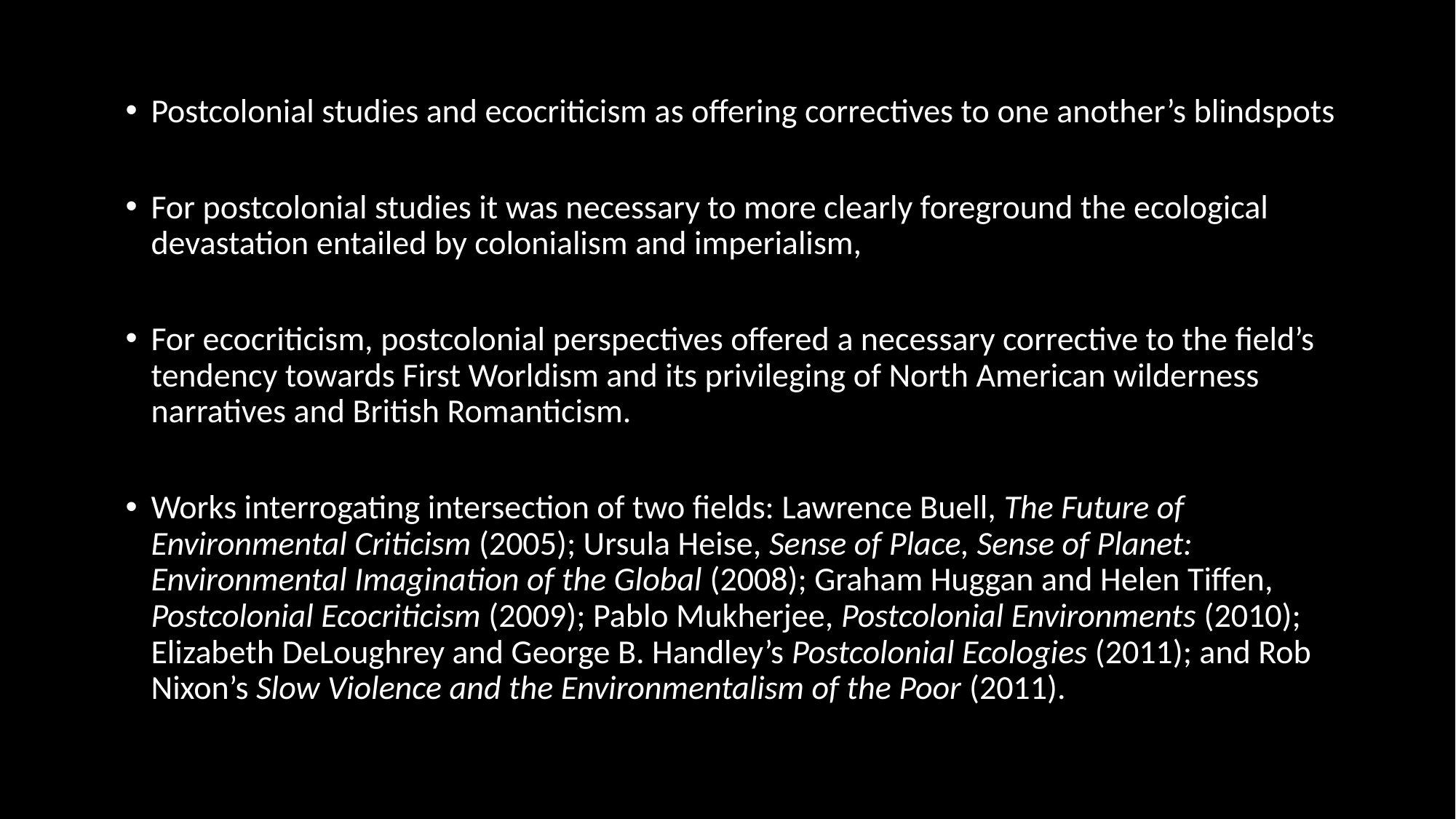

#
Postcolonial studies and ecocriticism as offering correctives to one another’s blindspots

For postcolonial studies it was necessary to more clearly foreground the ecological devastation entailed by colonialism and imperialism,

For ecocriticism, postcolonial perspectives offered a necessary corrective to the field’s tendency towards First Worldism and its privileging of North American wilderness narratives and British Romanticism.

Works interrogating intersection of two fields: Lawrence Buell, The Future of Environmental Criticism (2005); Ursula Heise, Sense of Place, Sense of Planet: Environmental Imagination of the Global (2008); Graham Huggan and Helen Tiffen, Postcolonial Ecocriticism (2009); Pablo Mukherjee, Postcolonial Environments (2010); Elizabeth DeLoughrey and George B. Handley’s Postcolonial Ecologies (2011); and Rob Nixon’s Slow Violence and the Environmentalism of the Poor (2011).